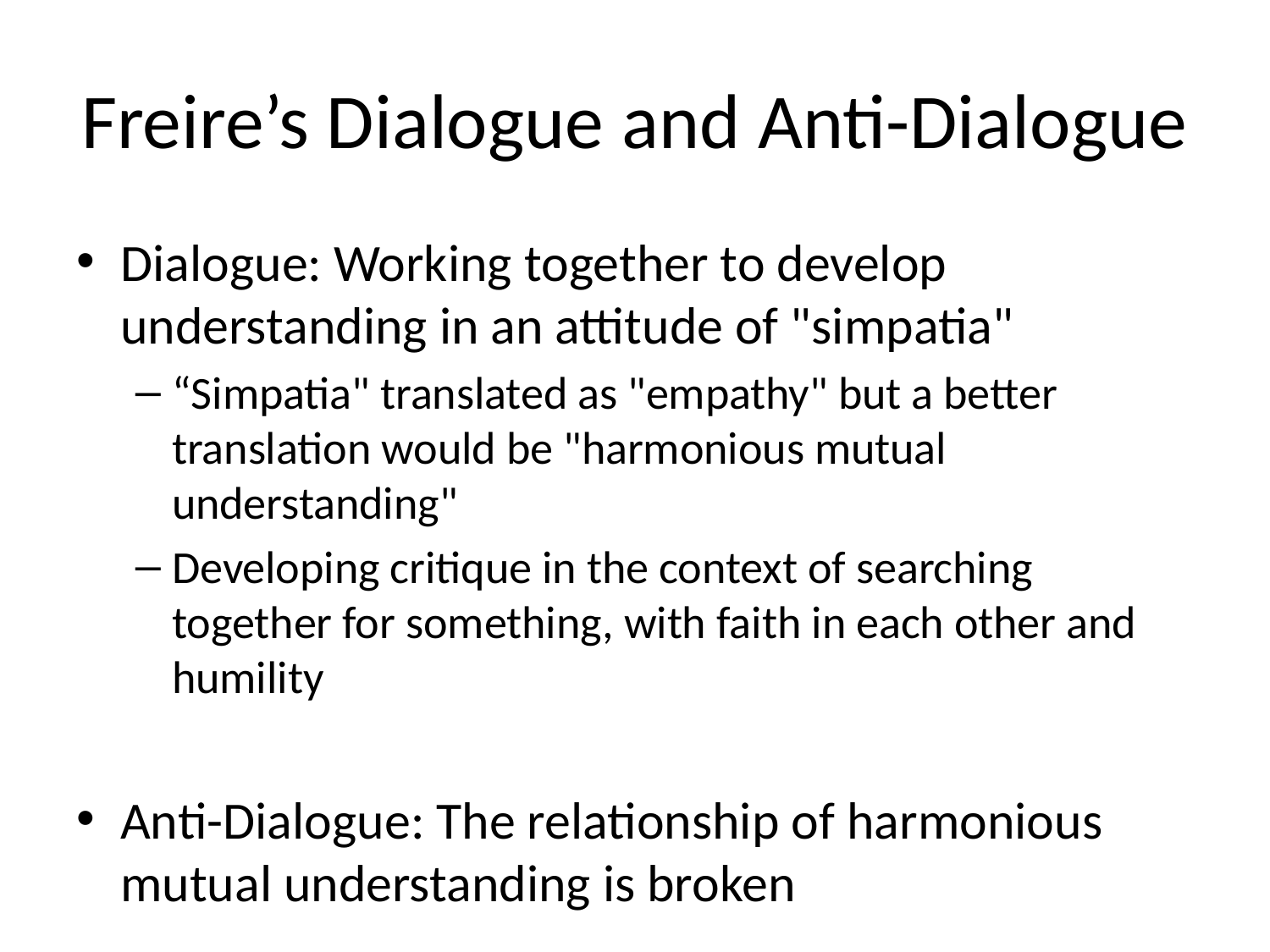

# Freire’s Dialogue and Anti-Dialogue
Dialogue: Working together to develop understanding in an attitude of "simpatia"
“Simpatia" translated as "empathy" but a better translation would be "harmonious mutual understanding"
Developing critique in the context of searching together for something, with faith in each other and humility

Anti-Dialogue: The relationship of harmonious mutual understanding is broken